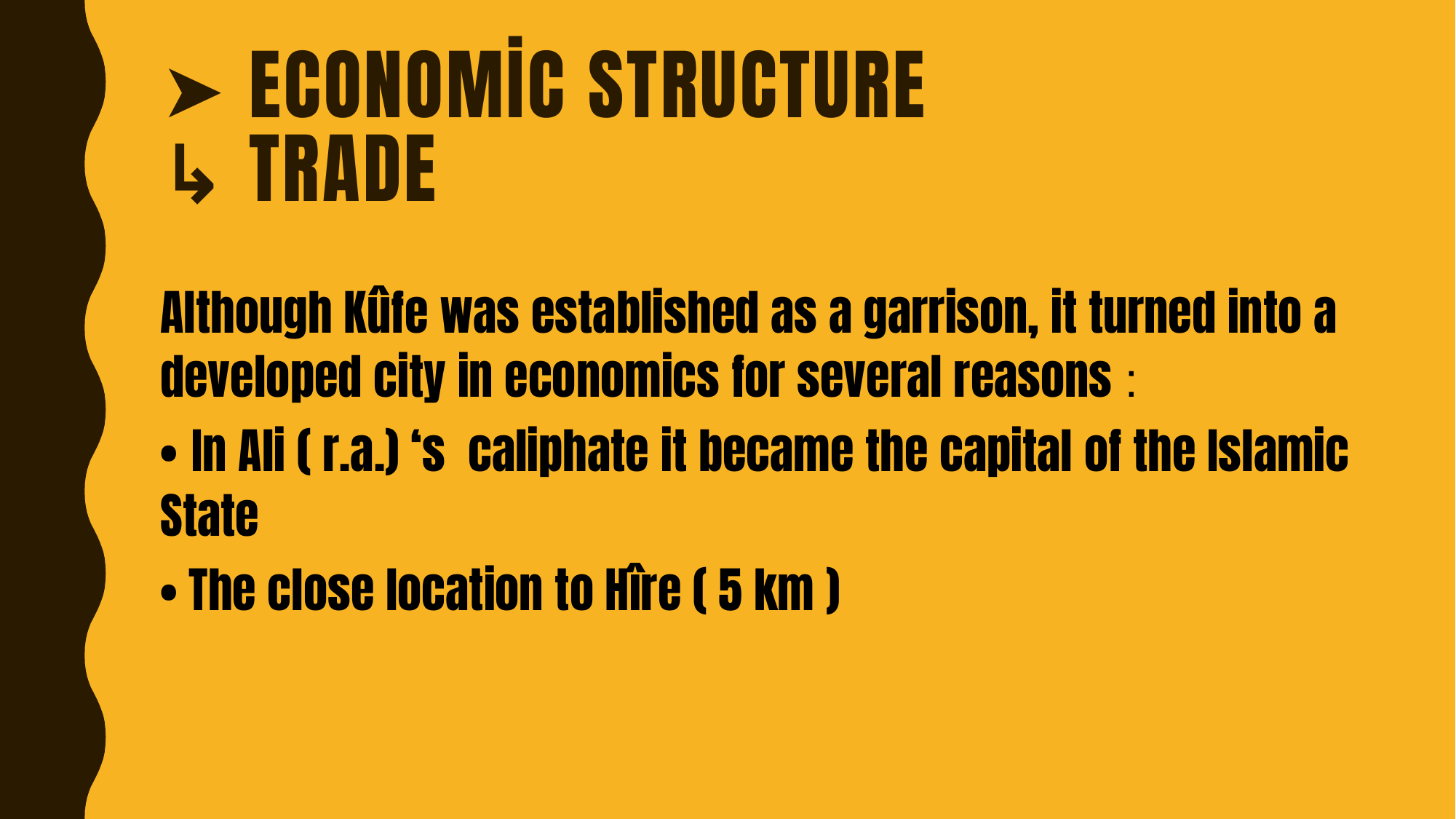

# ➤ Economic structure ↳ Trade
Although Kûfe was established as a garrison, it turned into a developed city in economics for several reasons :
• In Ali ( r.a.) ‘s  caliphate it became the capital of the Islamic State
• The close location to Hîre ( 5 km )